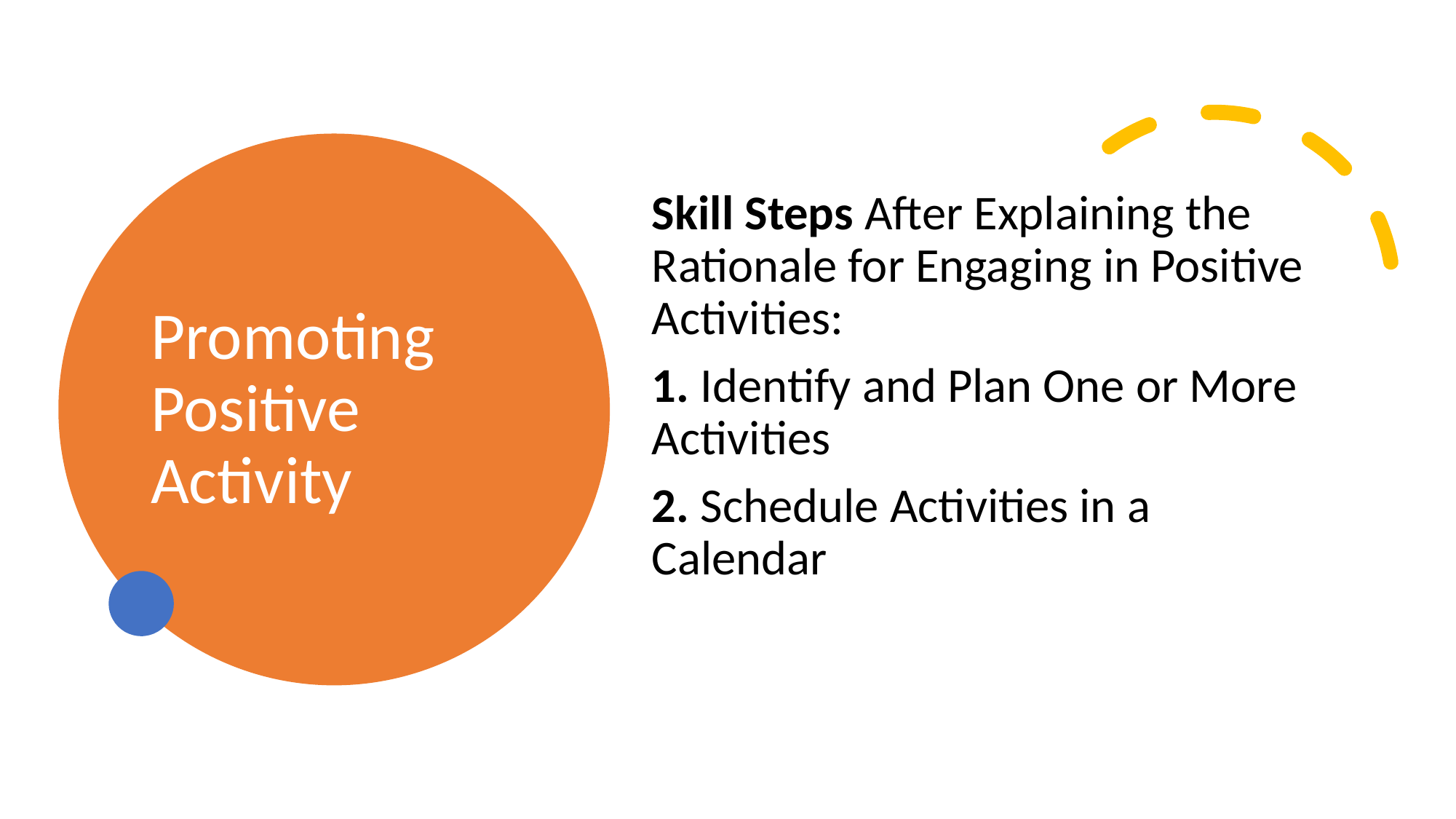

# Promoting Positive Activity
Skill Steps After Explaining the Rationale for Engaging in Positive Activities:
1. Identify and Plan One or More Activities
2. Schedule Activities in a Calendar